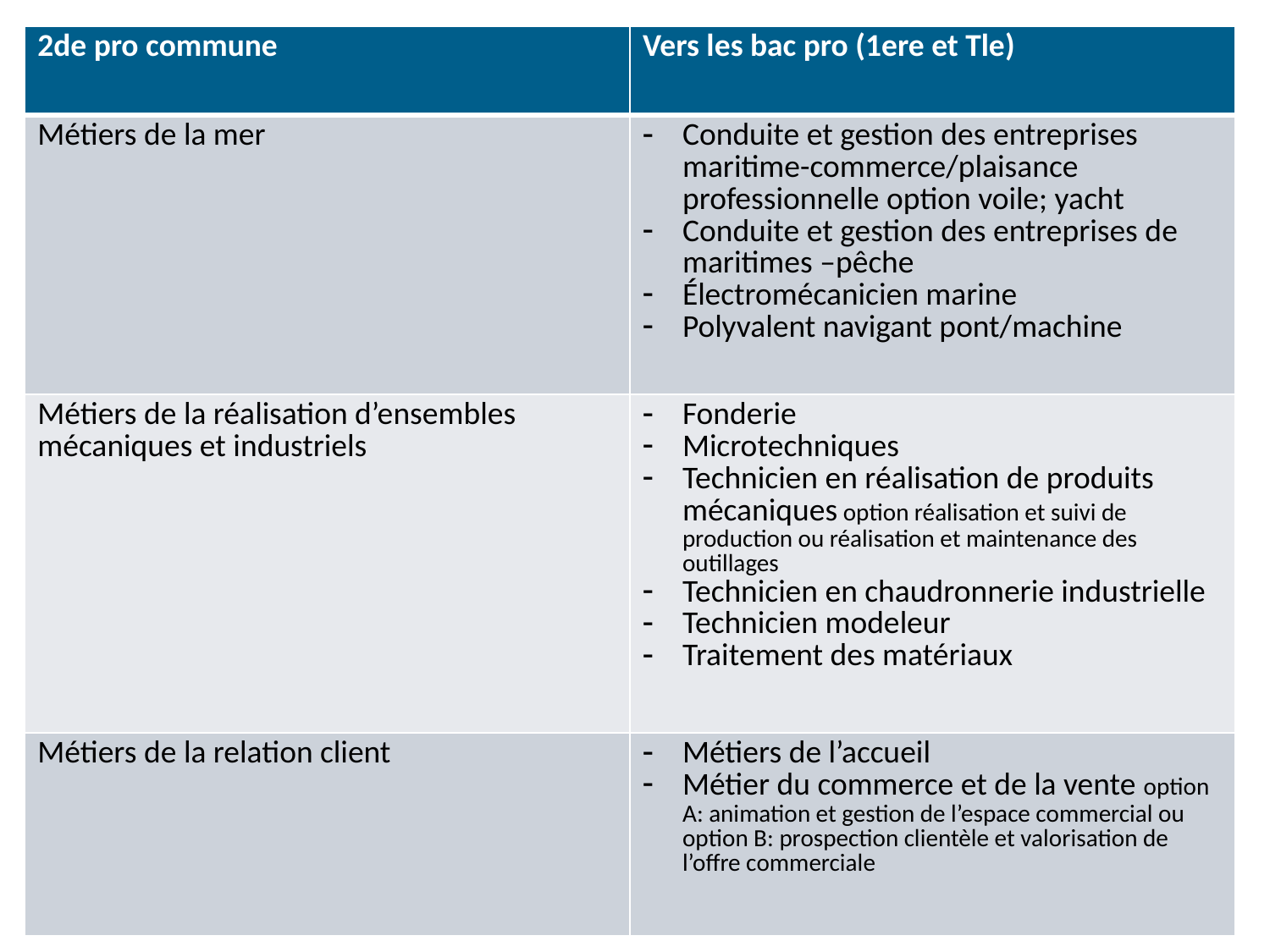

| 2de pro commune | Vers les bac pro (1ere et Tle) |
| --- | --- |
| Métiers de la mer | Conduite et gestion des entreprises maritime-commerce/plaisance professionnelle option voile; yacht Conduite et gestion des entreprises de maritimes –pêche Électromécanicien marine Polyvalent navigant pont/machine |
| Métiers de la réalisation d’ensembles mécaniques et industriels | Fonderie Microtechniques Technicien en réalisation de produits mécaniques option réalisation et suivi de production ou réalisation et maintenance des outillages Technicien en chaudronnerie industrielle Technicien modeleur Traitement des matériaux |
| Métiers de la relation client | Métiers de l’accueil Métier du commerce et de la vente option A: animation et gestion de l’espace commercial ou option B: prospection clientèle et valorisation de l’offre commerciale |
21